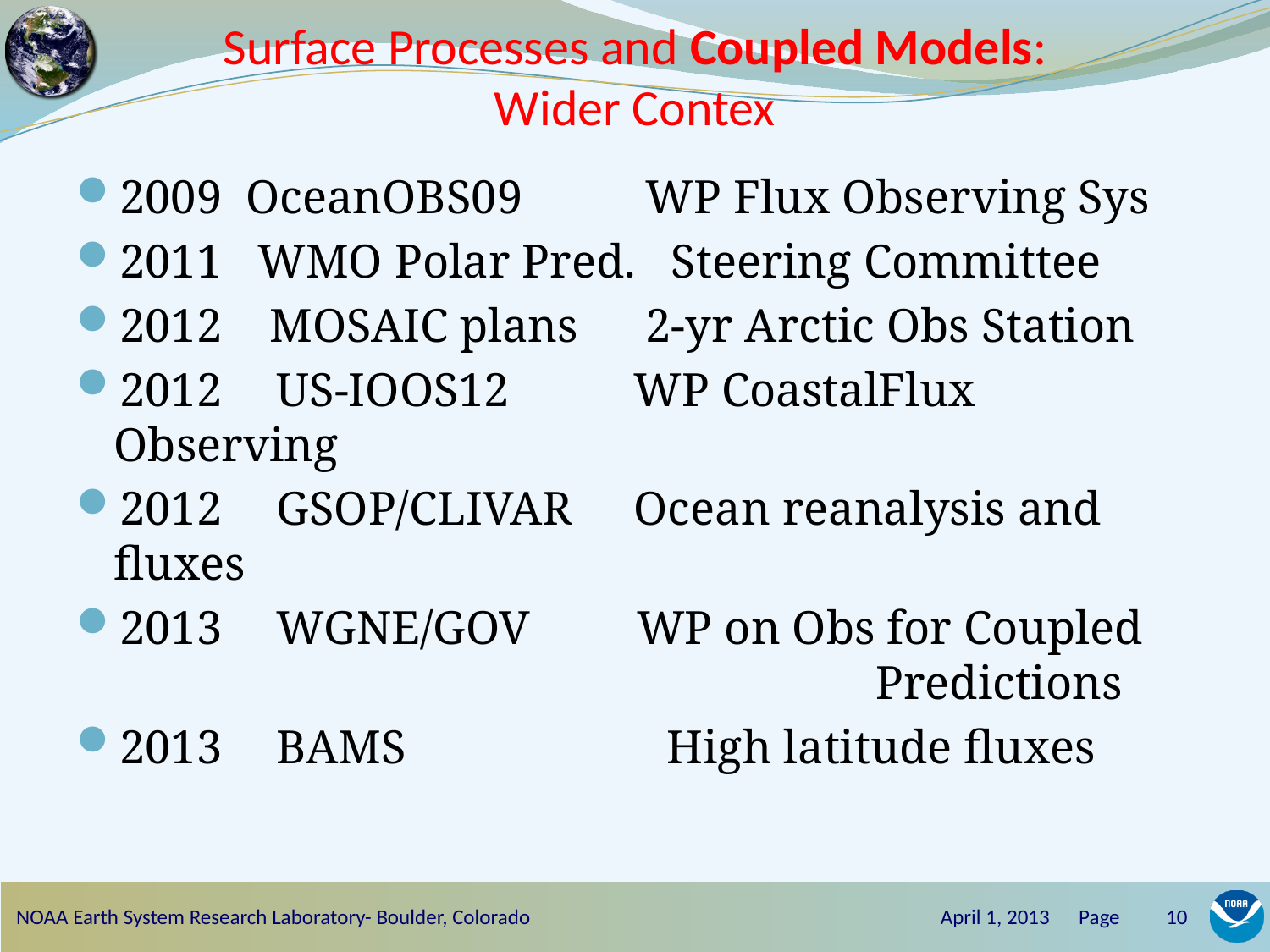

# Surface Processes and Coupled Models: Wider Contex
2009  OceanOBS09   	  WP Flux Observing Sys
2011   WMO Polar Pred.   Steering Committee
2012    MOSAIC plans	  2-yr Arctic Obs Station
2012	   US-IOOS12      	 WP CoastalFlux Observing
2012	   GSOP/CLIVAR	 Ocean reanalysis and fluxes
2013	   WGNE/GOV         WP on Obs for Coupled 						Predictions
2013	   BAMS                      High latitude fluxes

NOAA Earth System Research Laboratory- Boulder, Colorado
April 1, 2013      Page
10